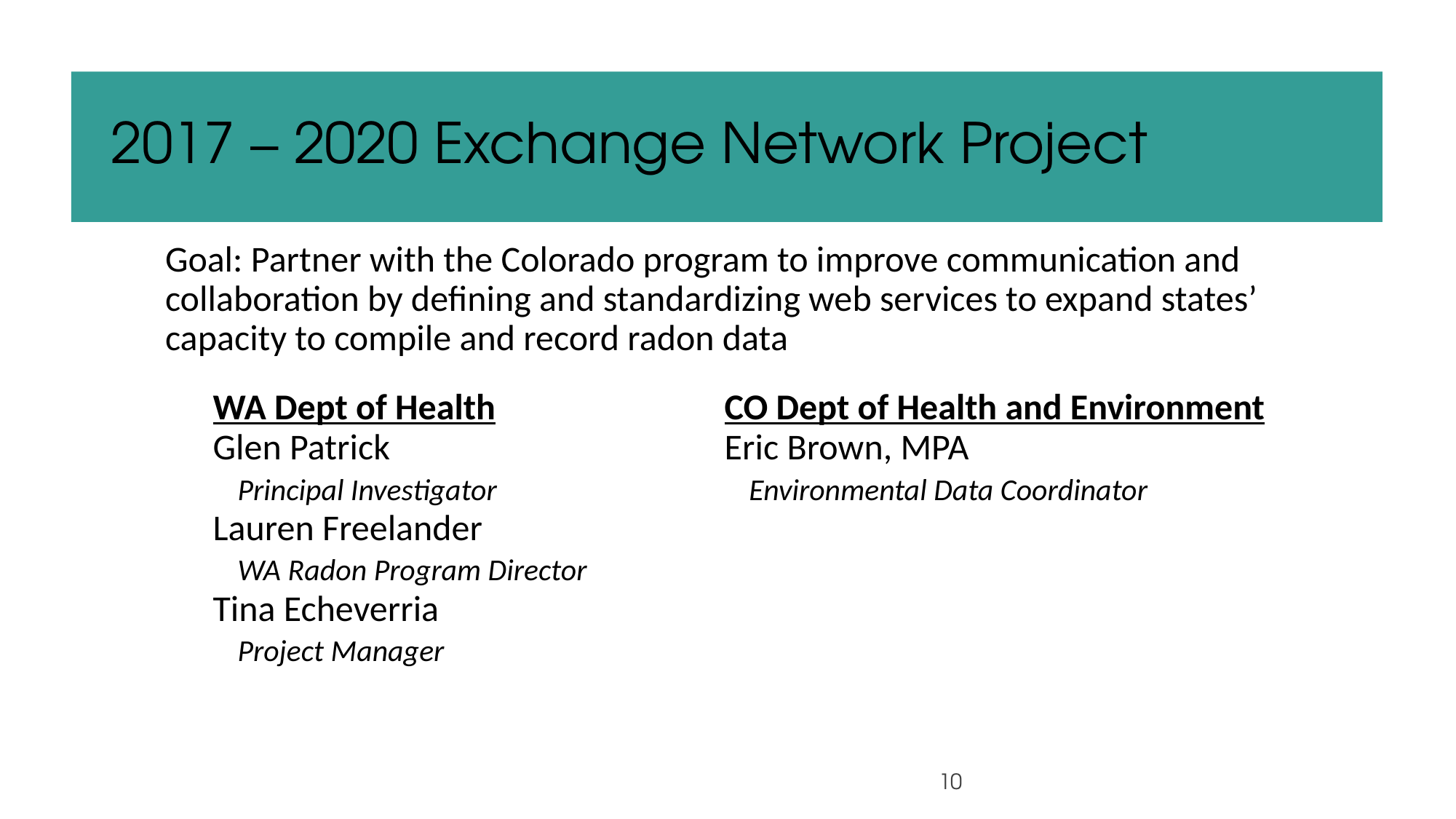

# 2017 – 2020 Exchange Network Project
Goal: Partner with the Colorado program to improve communication and collaboration by defining and standardizing web services to expand states’ capacity to compile and record radon data

| WA Dept of Health Glen Patrick Principal Investigator Lauren Freelander WA Radon Program Director Tina Echeverria Project Manager | CO Dept of Health and Environment Eric Brown, MPA Environmental Data Coordinator |
| --- | --- |
10